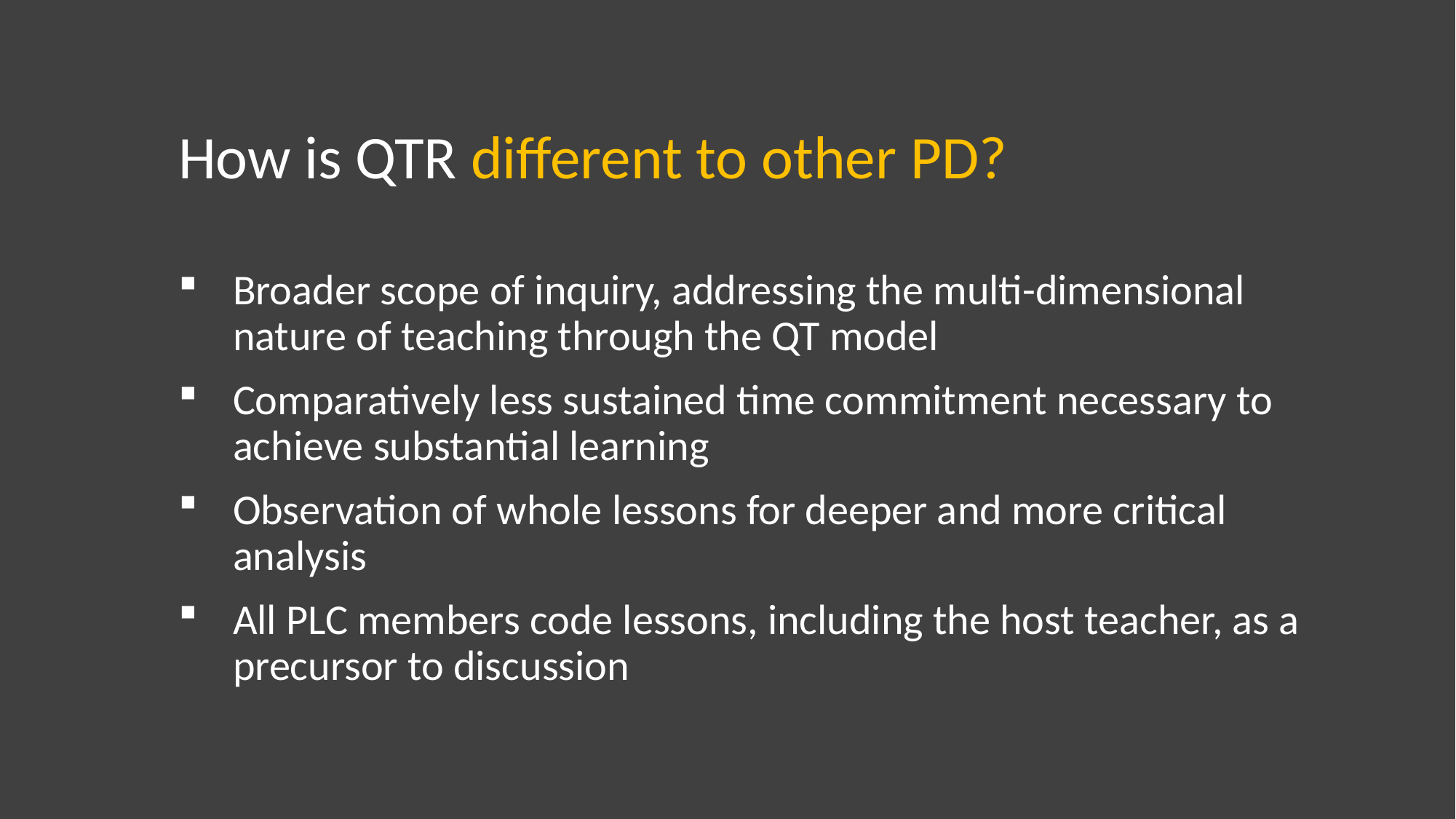

How is QTR different to other PD?
Broader scope of inquiry, addressing the multi-dimensional nature of teaching through the QT model
Comparatively less sustained time commitment necessary to achieve substantial learning
Observation of whole lessons for deeper and more critical analysis
All PLC members code lessons, including the host teacher, as a precursor to discussion